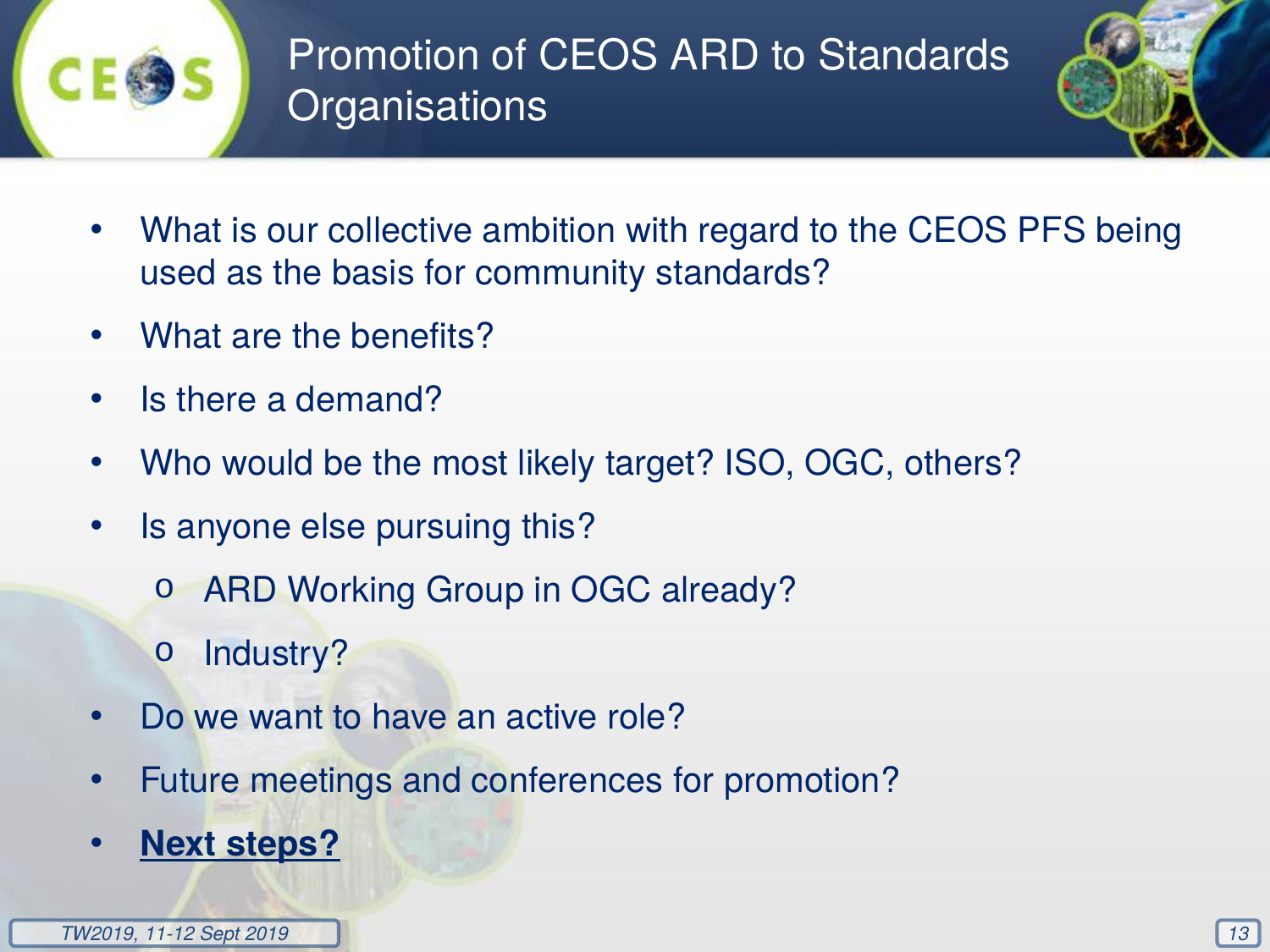

Promotion of CEOS ARD to Standards Organisations
What is our collective ambition with regard to the CEOS PFS being used as the basis for community standards?
What are the benefits?
Is there a demand?
Who would be the most likely target? ISO, OGC, others?
Is anyone else pursuing this?
ARD Working Group in OGC already?
Industry?
Do we want to have an active role?
Future meetings and conferences for promotion?
Next steps?
13